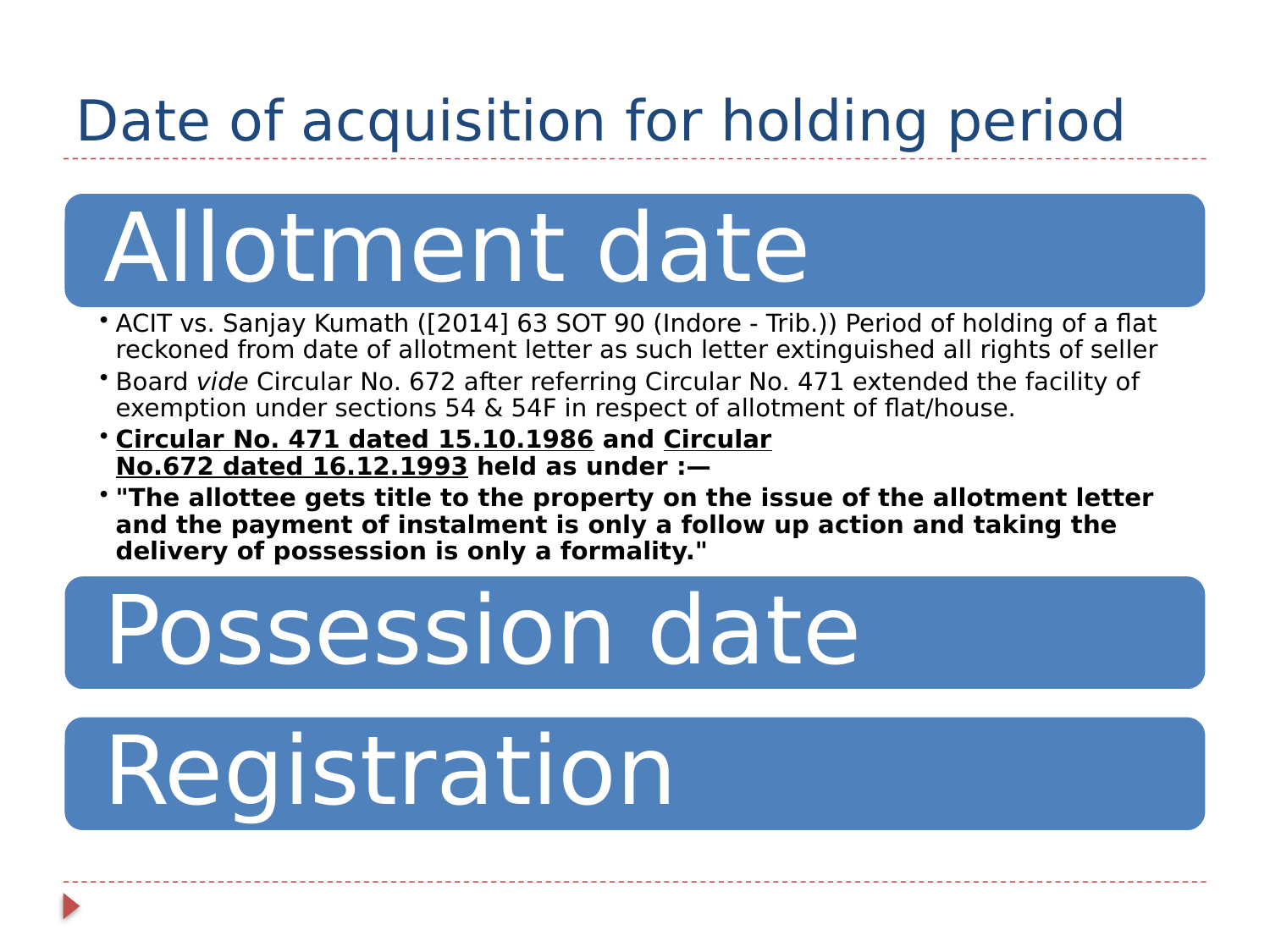

# Date of acquisition for holding period
Allotment date
ACIT vs. Sanjay Kumath ([2014] 63 SOT 90 (Indore - Trib.)) Period of holding of a flat reckoned from date of allotment letter as such letter extinguished all rights of seller
Board vide Circular No. 672 after referring Circular No. 471 extended the facility of exemption under sections 54 & 54F in respect of allotment of flat/house.
Circular No. 471 dated 15.10.1986 and Circular No.672 dated 16.12.1993 held as under :—
"The allottee gets title to the property on the issue of the allotment letter and the payment of instalment is only a follow up action and taking the delivery of possession is only a formality."
Possession date
Registration